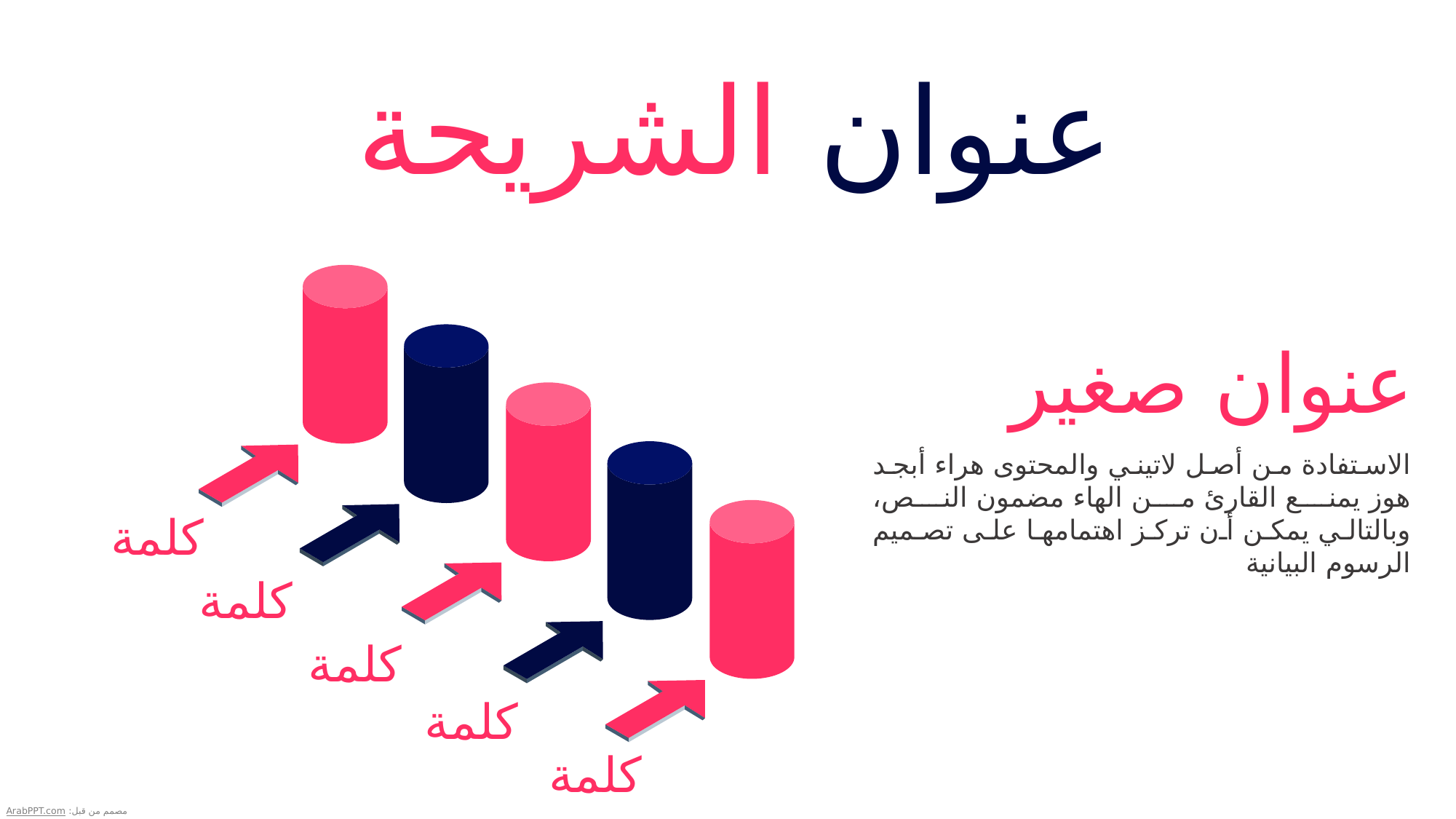

عنوان الشريحة

عنوان صغير
الاستفادة من أصل لاتيني والمحتوى هراء أبجد هوز يمنع القارئ من الهاء مضمون النص، وبالتالي يمكن أن تركز اهتمامها على تصميم الرسوم البيانية
كلمة
كلمة
كلمة
كلمة
كلمة